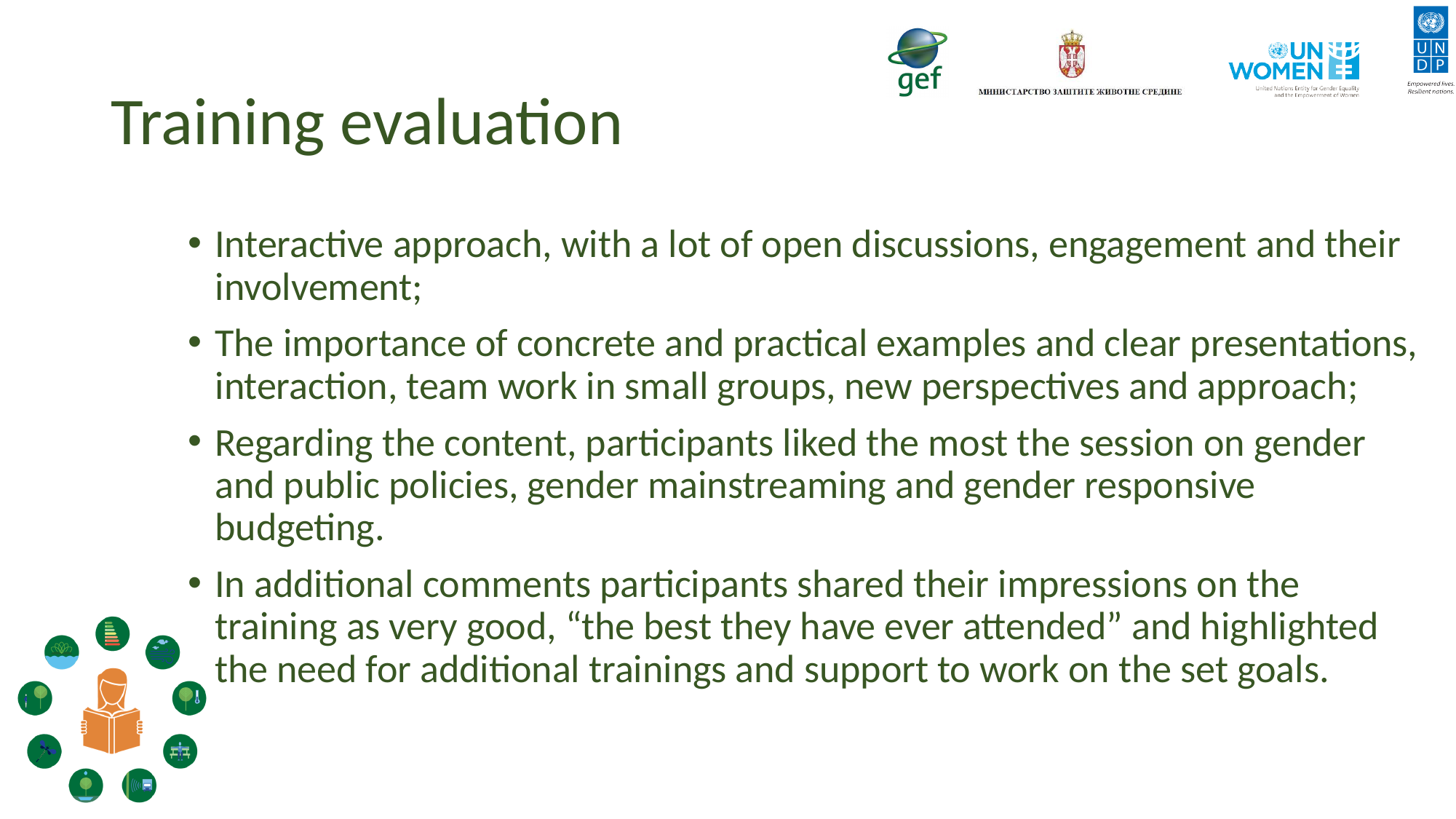

# Training evaluation
Interactive approach, with a lot of open discussions, engagement and their involvement;
The importance of concrete and practical examples and clear presentations, interaction, team work in small groups, new perspectives and approach;
Regarding the content, participants liked the most the session on gender and public policies, gender mainstreaming and gender responsive budgeting.
In additional comments participants shared their impressions on the training as very good, “the best they have ever attended” and highlighted the need for additional trainings and support to work on the set goals.